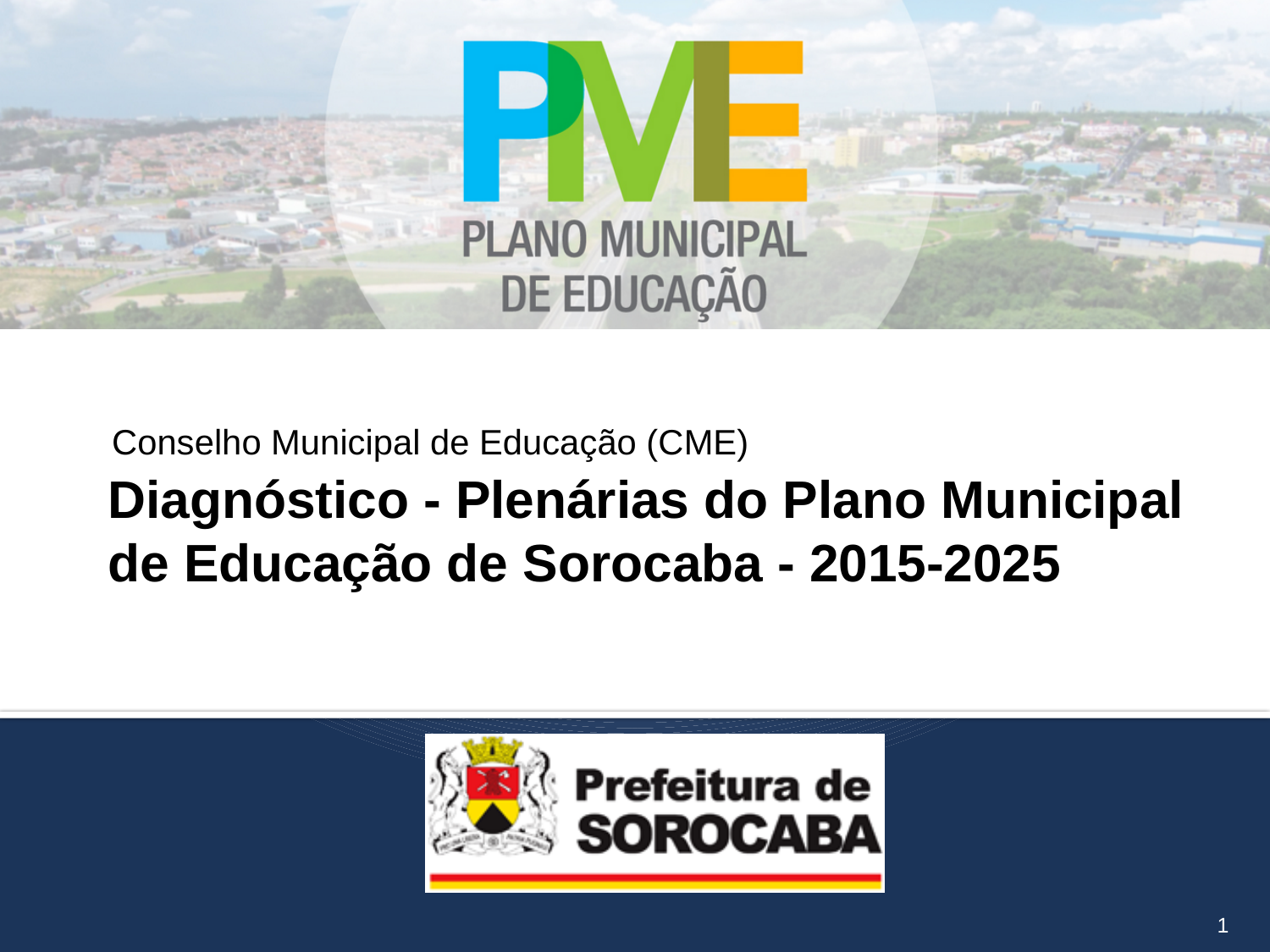

Conselho Municipal de Educação (CME)
# Diagnóstico - Plenárias do Plano Municipal de Educação de Sorocaba - 2015-2025
1